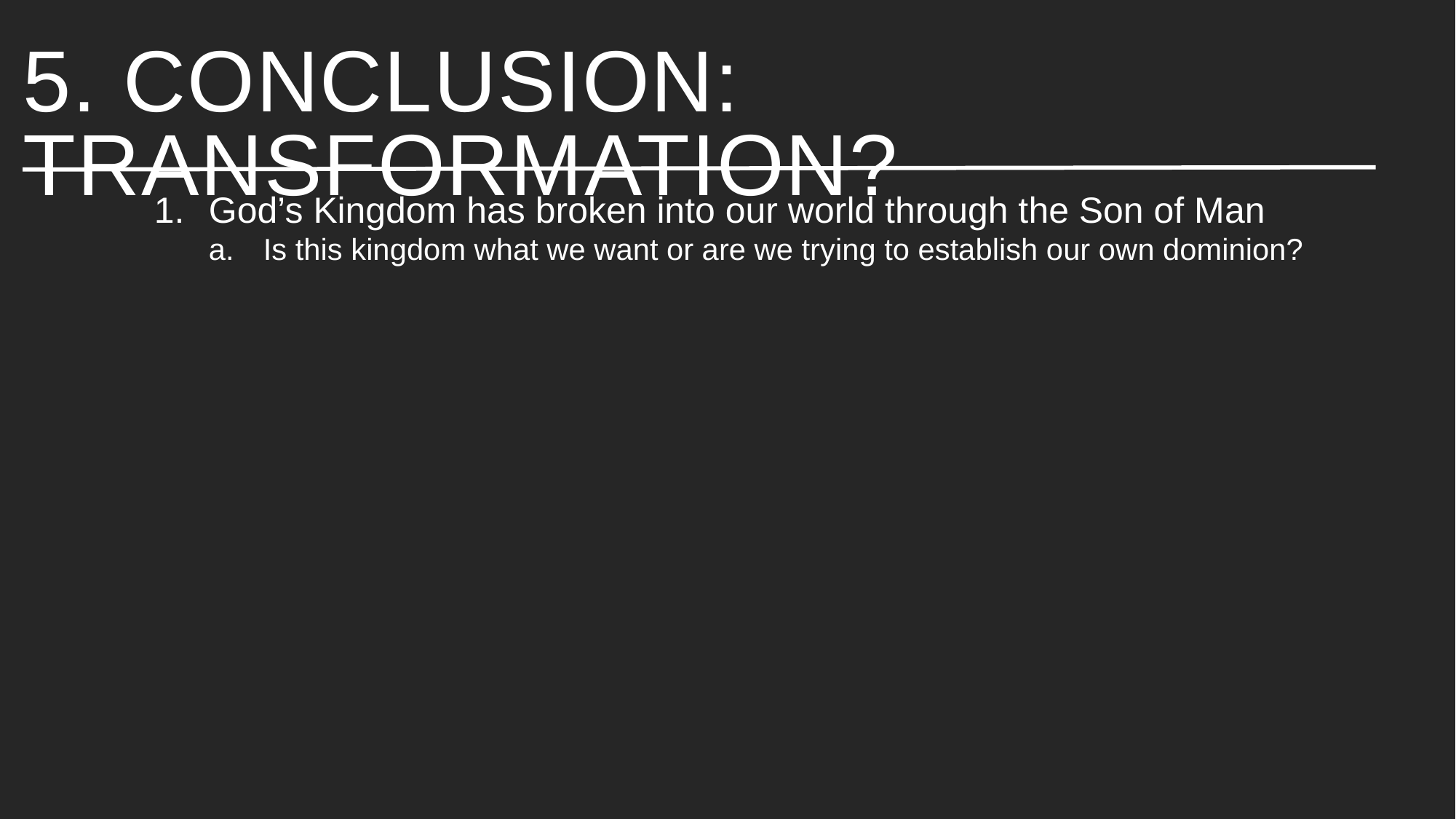

# 5. Conclusion: Transformation?
God’s Kingdom has broken into our world through the Son of Man
Is this kingdom what we want or are we trying to establish our own dominion?